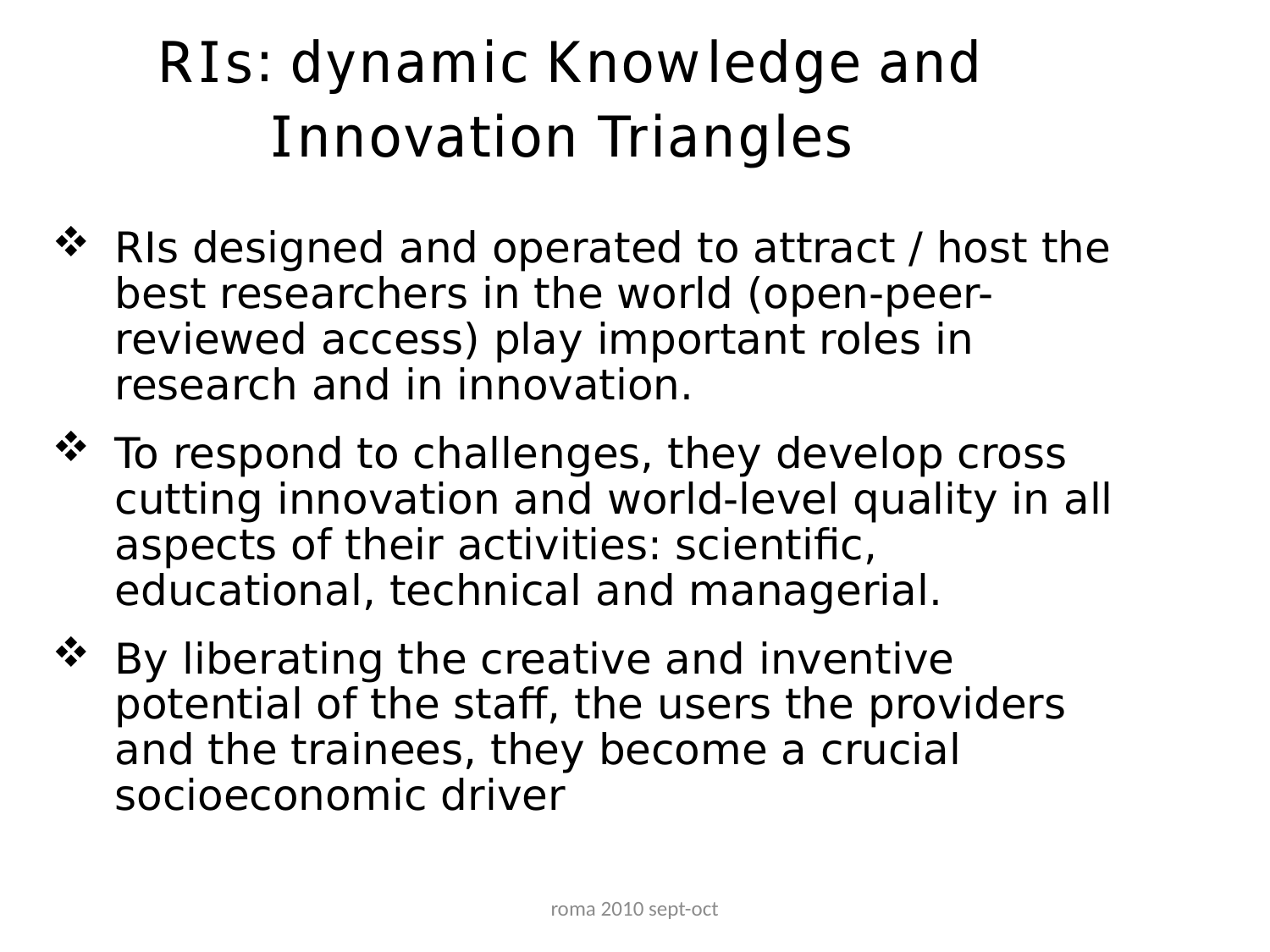

# RIs: dynamic Knowledge and Innovation Triangles
RIs designed and operated to attract / host the best researchers in the world (open-peer-reviewed access) play important roles in research and in innovation.

To respond to challenges, they develop cross cutting innovation and world-level quality in all aspects of their activities: scientific, educational, technical and managerial.

By liberating the creative and inventive potential of the staff, the users the providers and the trainees, they become a crucial socioeconomic driver
roma 2010 sept-oct